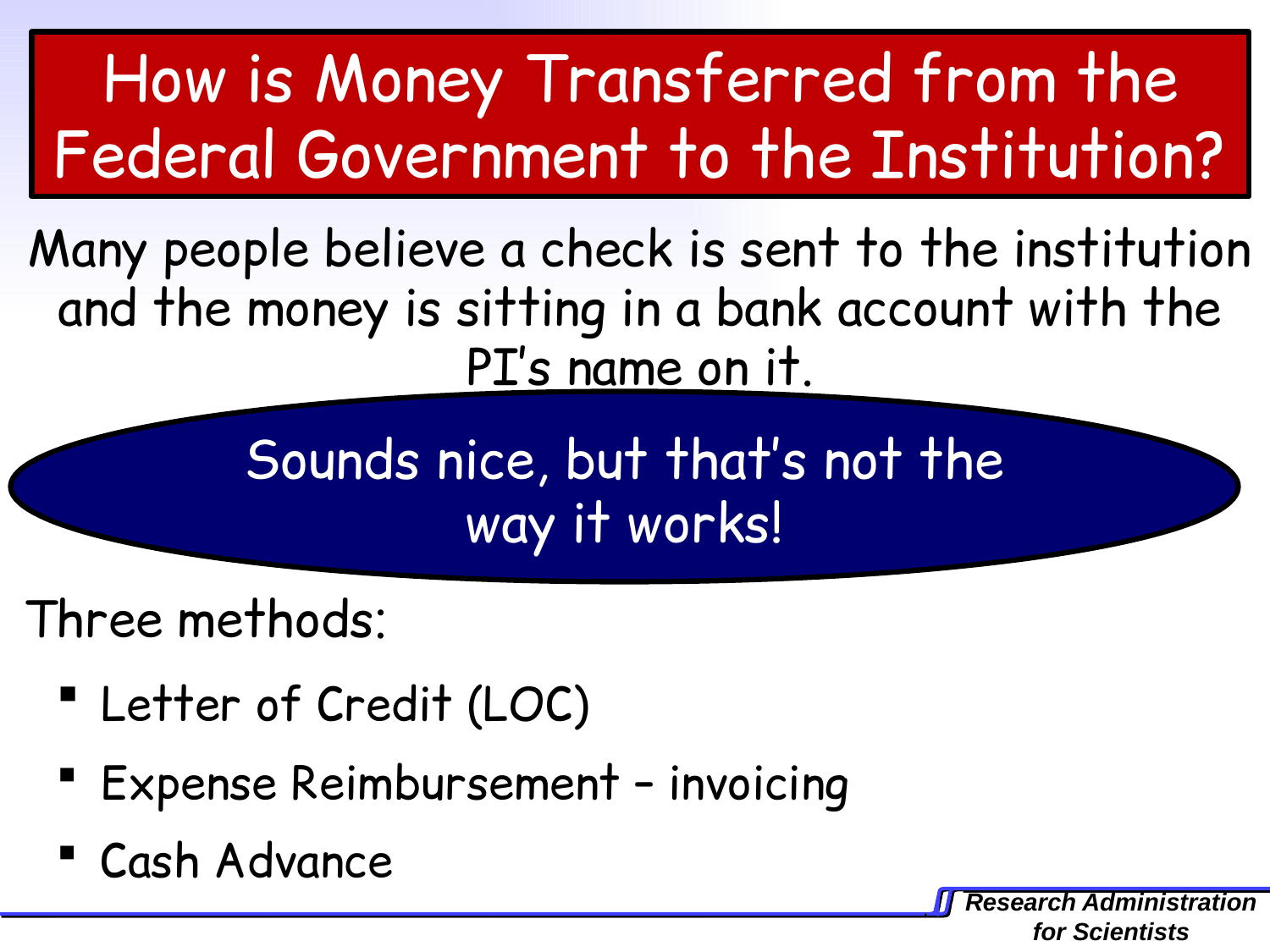

How is Money Transferred from the Federal Government to the Institution?
Many people believe a check is sent to the institution and the money is sitting in a bank account with the PI’s name on it.

Three methods:
 Letter of Credit (LOC)
 Expense Reimbursement – invoicing
 Cash Advance

Sounds nice, but that’s not the way it works!